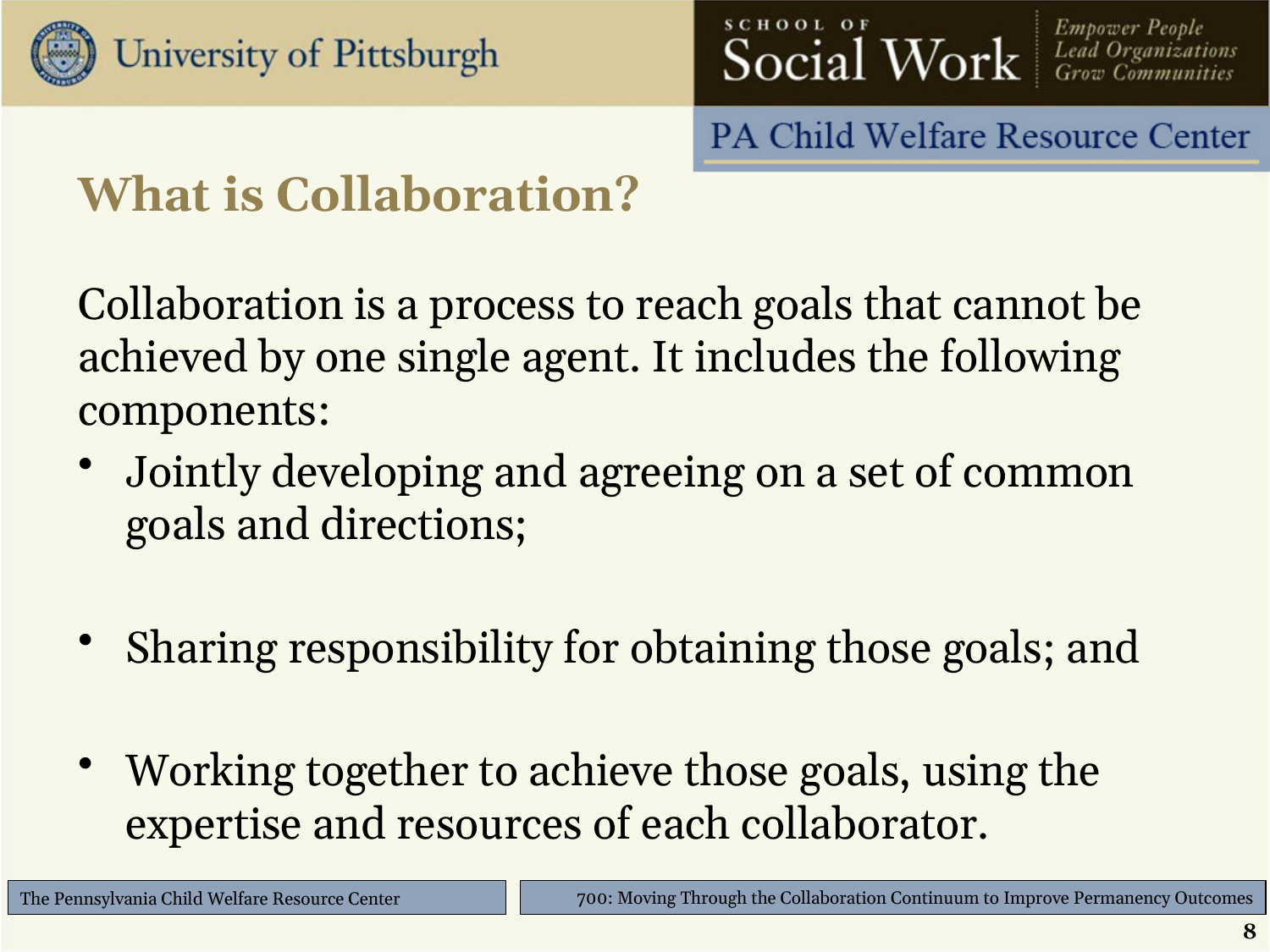

# What is Collaboration?
Collaboration is a process to reach goals that cannot be achieved by one single agent. It includes the following components:
Jointly developing and agreeing on a set of common goals and directions;

Sharing responsibility for obtaining those goals; and

Working together to achieve those goals, using the expertise and resources of each collaborator.